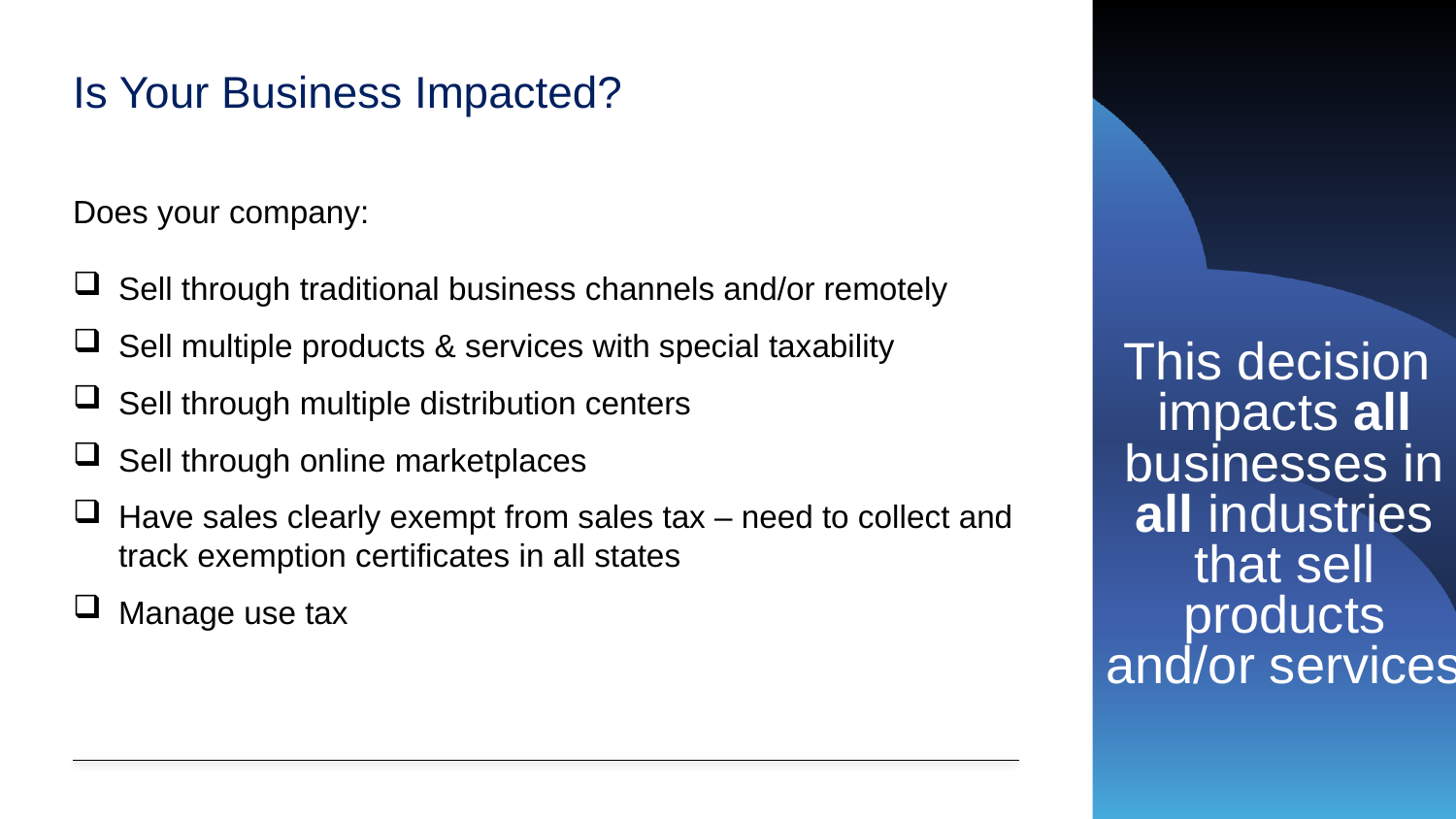

# Is Your Business Impacted?
Does your company:

Sell through traditional business channels and/or remotely
Sell multiple products & services with special taxability
Sell through multiple distribution centers
Sell through online marketplaces
Have sales clearly exempt from sales tax – need to collect and track exemption certificates in all states
Manage use tax

This decision  impacts all businesses in all industries that sell products and/or services